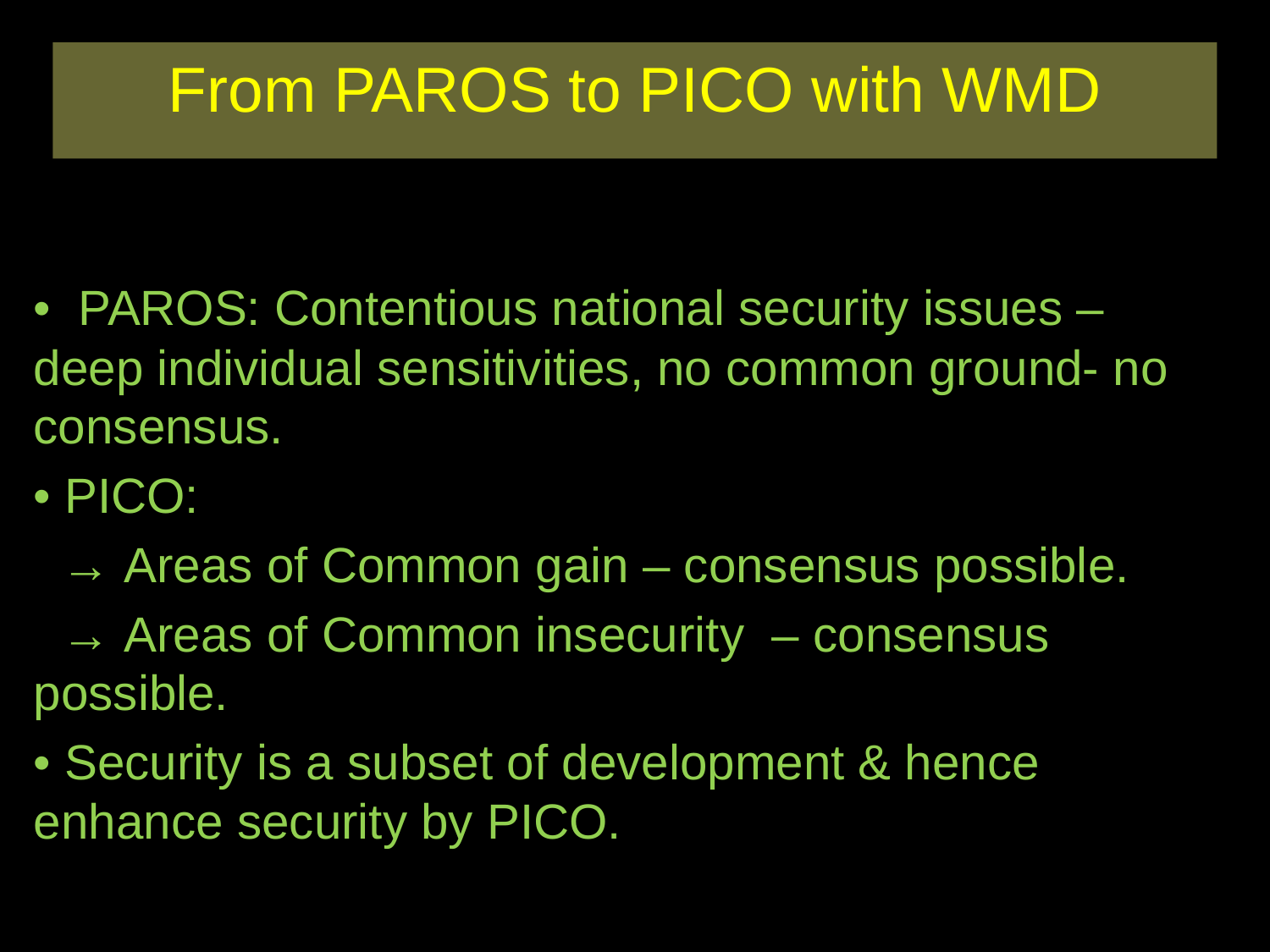

# From PAROS to PICO with WMD

•  PAROS: Contentious national security issues – deep individual sensitivities, no common ground- no consensus.
• PICO:
  → Areas of Common gain – consensus possible.
  → Areas of Common insecurity  – consensus possible.
• Security is a subset of development & hence enhance security by PICO.